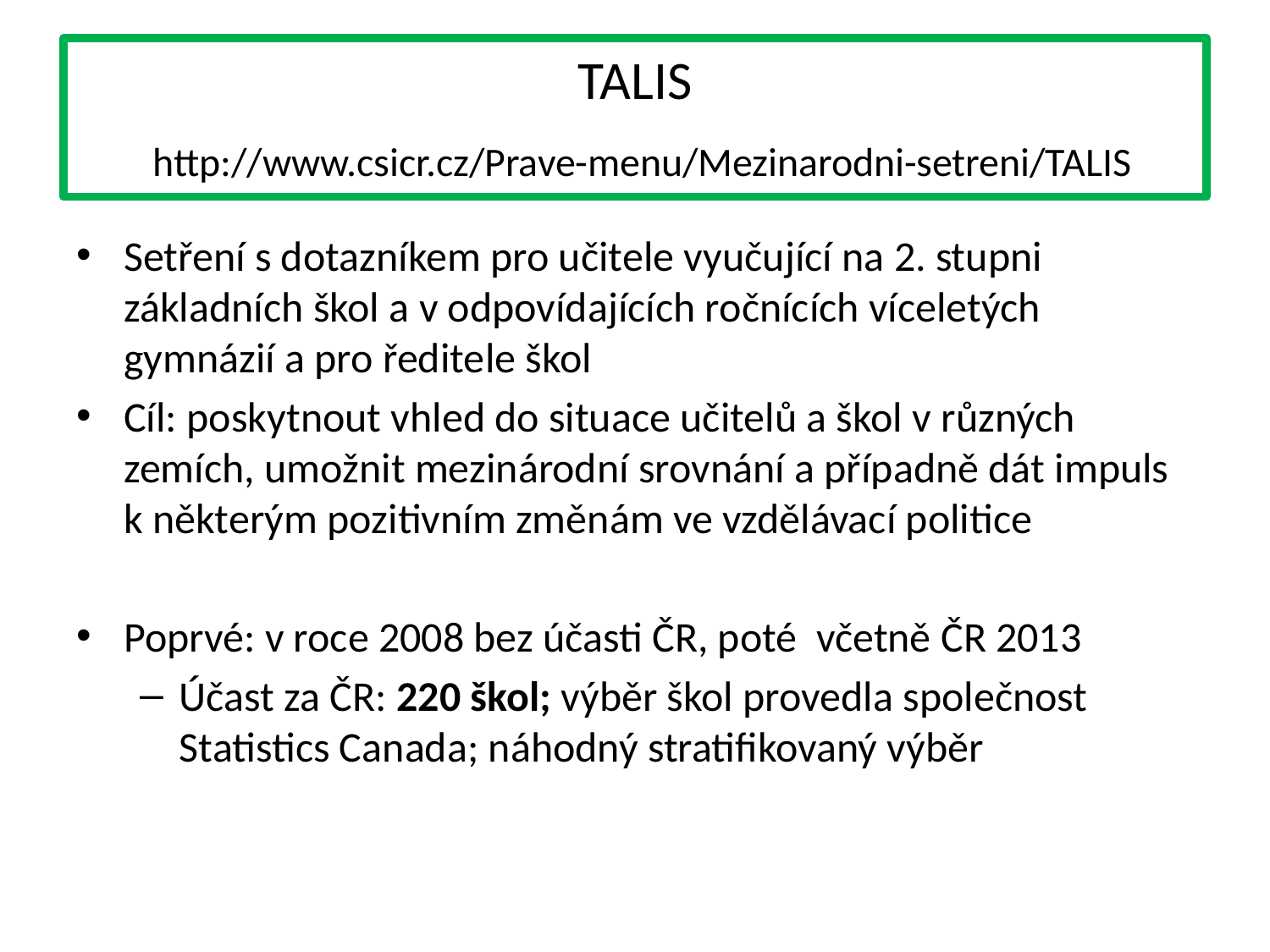

# TALIS http://www.csicr.cz/Prave-menu/Mezinarodni-setreni/TALIS
Setření s dotazníkem pro učitele vyučující na 2. stupni základních škol a v odpovídajících ročnících víceletých gymnázií a pro ředitele škol
Cíl: poskytnout vhled do situace učitelů a škol v různých zemích, umožnit mezinárodní srovnání a případně dát impuls k některým pozitivním změnám ve vzdělávací politice

Poprvé: v roce 2008 bez účasti ČR, poté  včetně ČR 2013
Účast za ČR: 220 škol; výběr škol provedla společnost Statistics Canada; náhodný stratifikovaný výběr